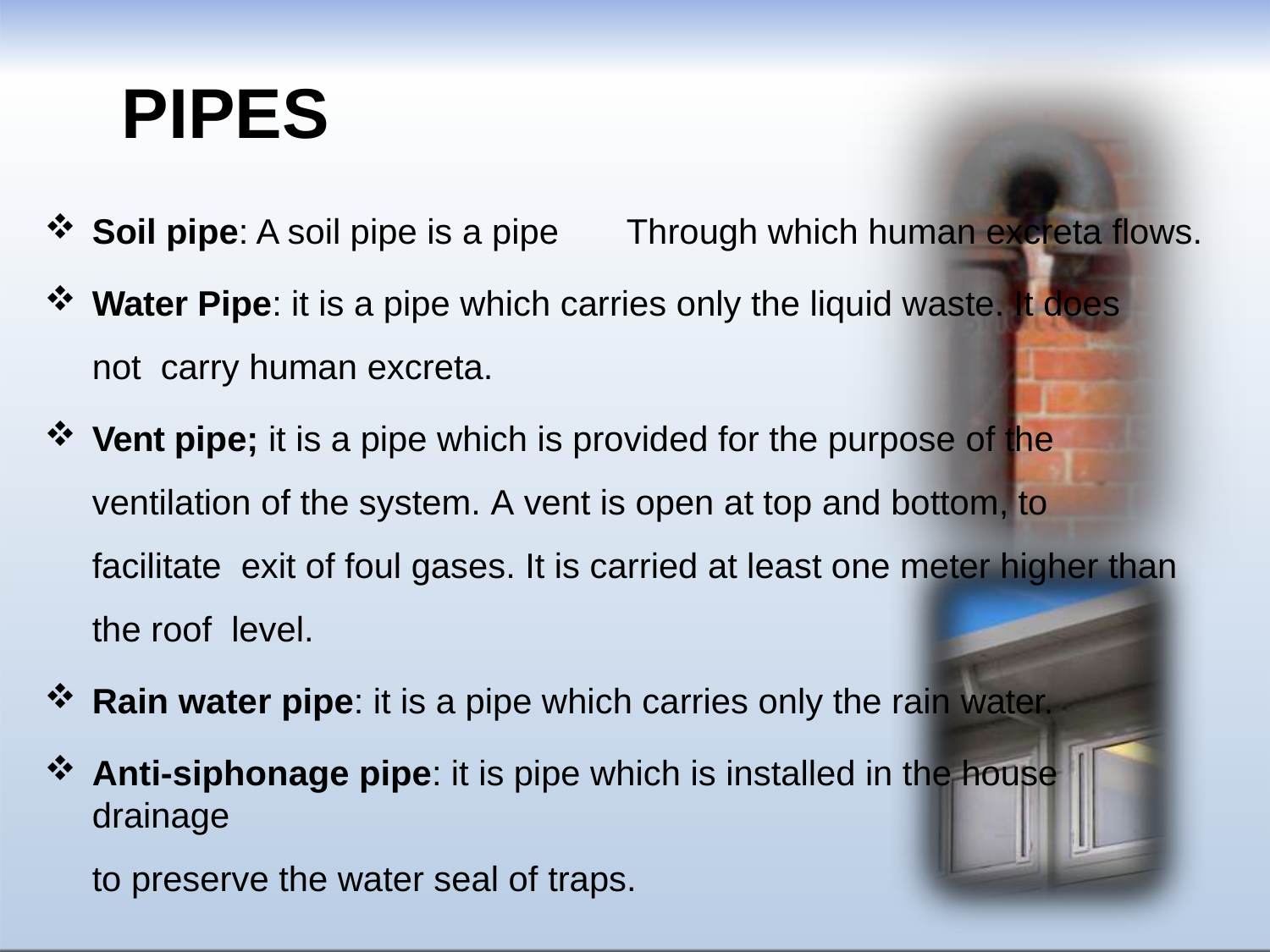

# PIPES
Soil pipe: A soil pipe is a pipe	Through which human excreta flows.
Water Pipe: it is a pipe which carries only the liquid waste. It does not  carry human excreta.
Vent pipe; it is a pipe which is provided for the purpose of the  ventilation of the system. A vent is open at top and bottom, to facilitate  exit of foul gases. It is carried at least one meter higher than the roof  level.
Rain water pipe: it is a pipe which carries only the rain water.
Anti-siphonage pipe: it is pipe which is installed in the house drainage
to preserve the water seal of traps.